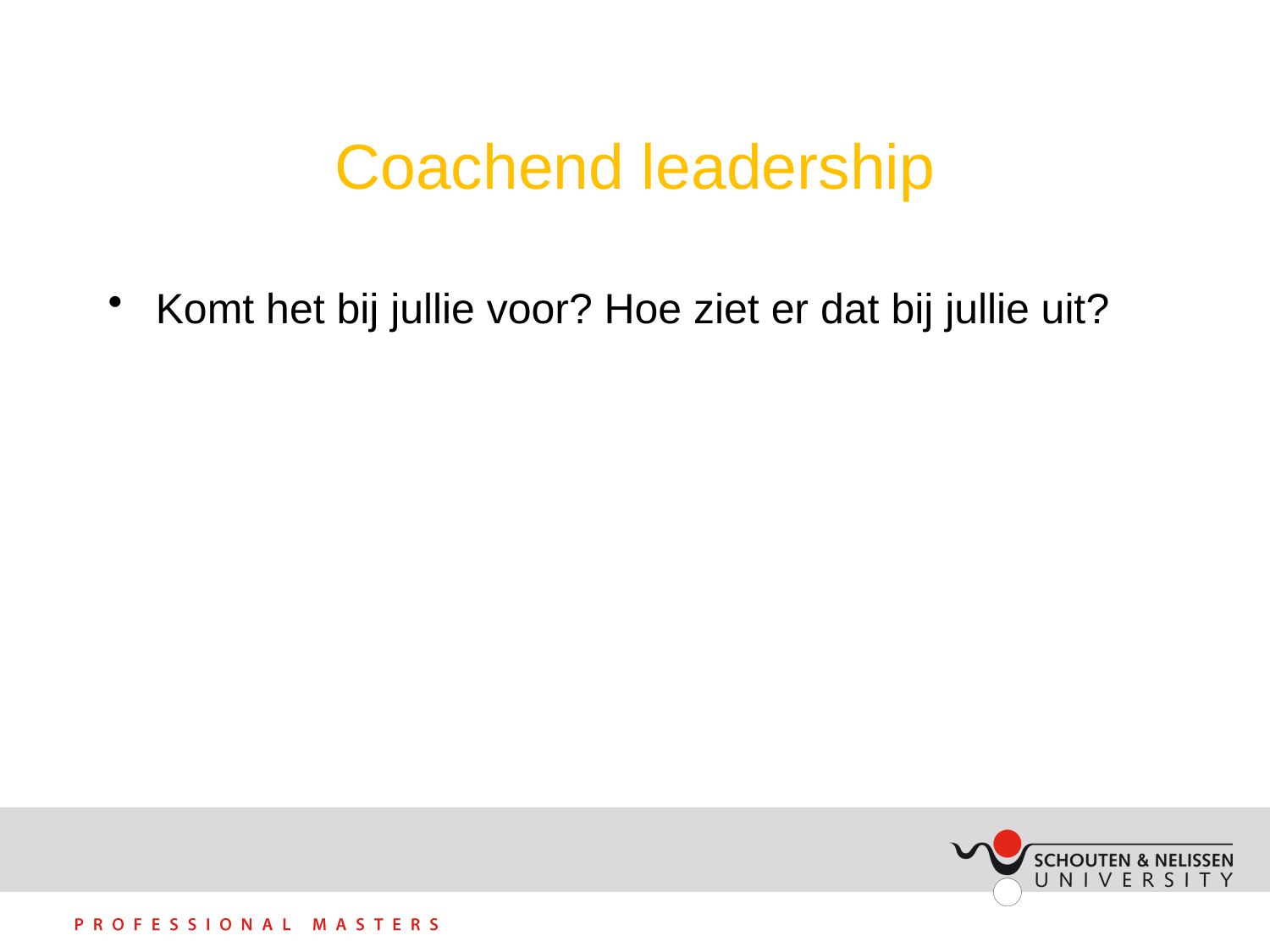

# Coachend leadership
Komt het bij jullie voor? Hoe ziet er dat bij jullie uit?